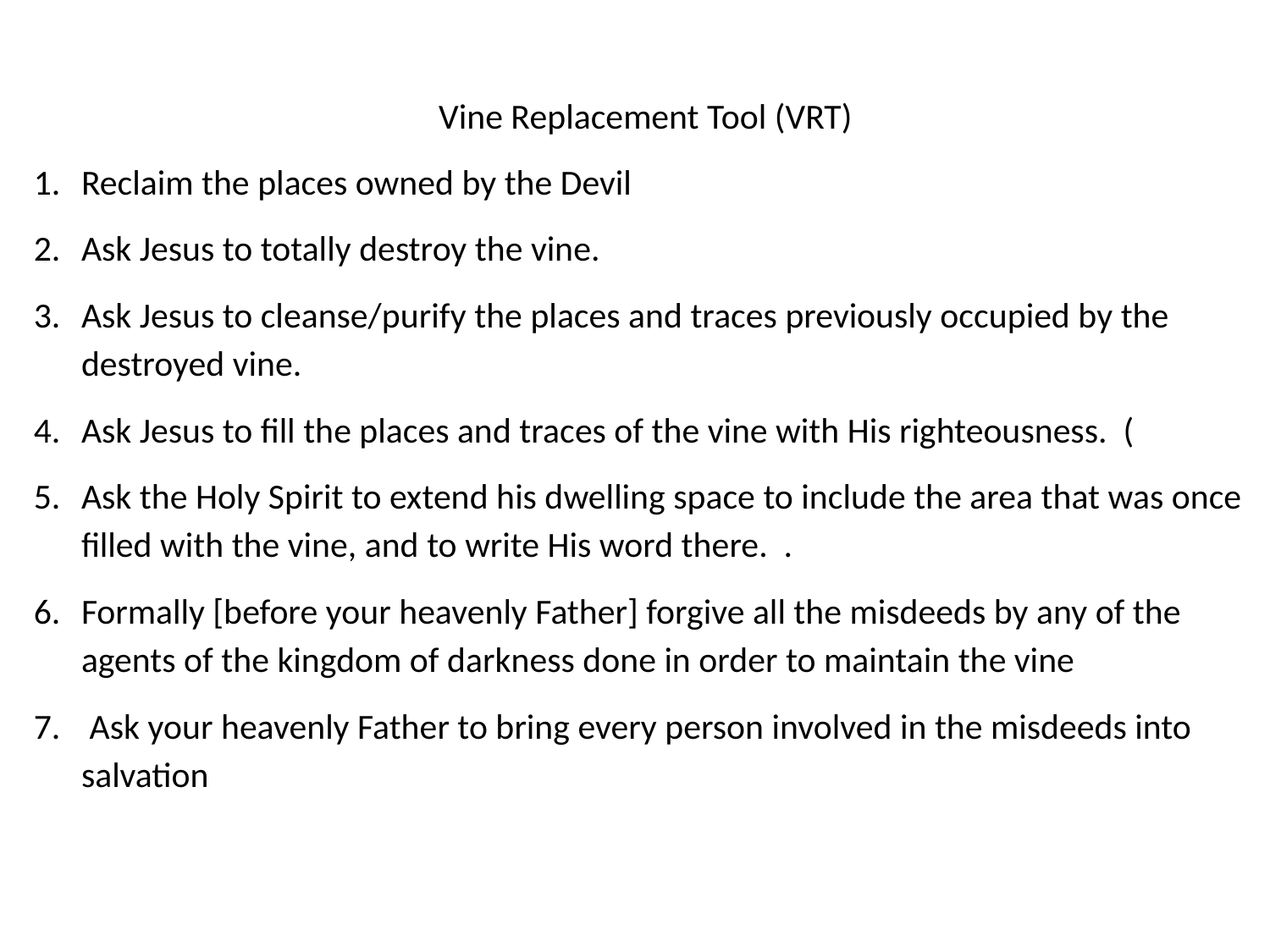

Vine Replacement Tool (VRT)
Reclaim the places owned by the Devil
Ask Jesus to totally destroy the vine.
Ask Jesus to cleanse/purify the places and traces previously occupied by the destroyed vine.
Ask Jesus to fill the places and traces of the vine with His righteousness.  (
Ask the Holy Spirit to extend his dwelling space to include the area that was once filled with the vine, and to write His word there.  .
Formally [before your heavenly Father] forgive all the misdeeds by any of the agents of the kingdom of darkness done in order to maintain the vine
 Ask your heavenly Father to bring every person involved in the misdeeds into salvation